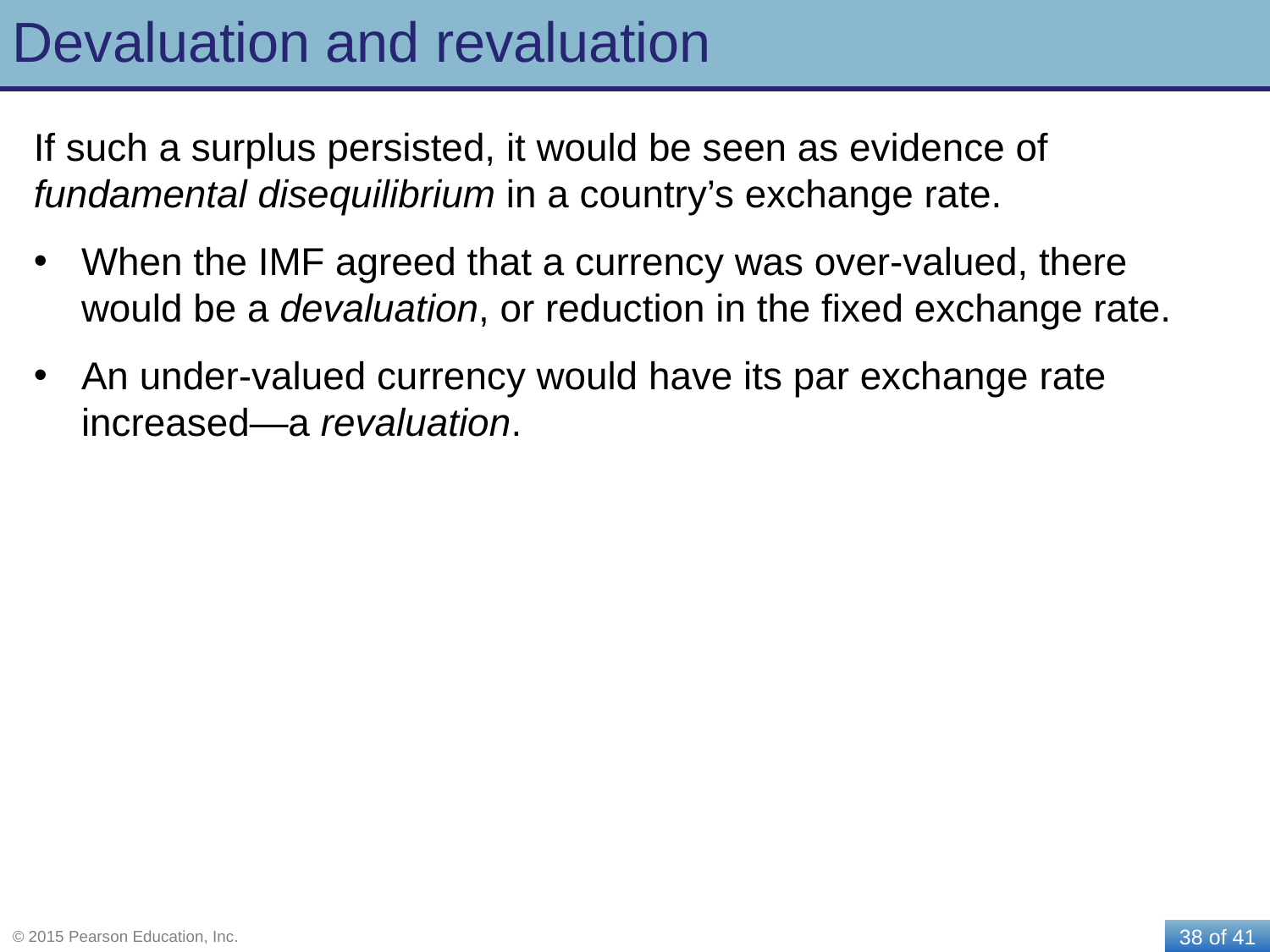

# Devaluation and revaluation
If such a surplus persisted, it would be seen as evidence of fundamental disequilibrium in a country’s exchange rate.
When the IMF agreed that a currency was over-valued, there would be a devaluation, or reduction in the fixed exchange rate.
An under-valued currency would have its par exchange rate increased—a revaluation.